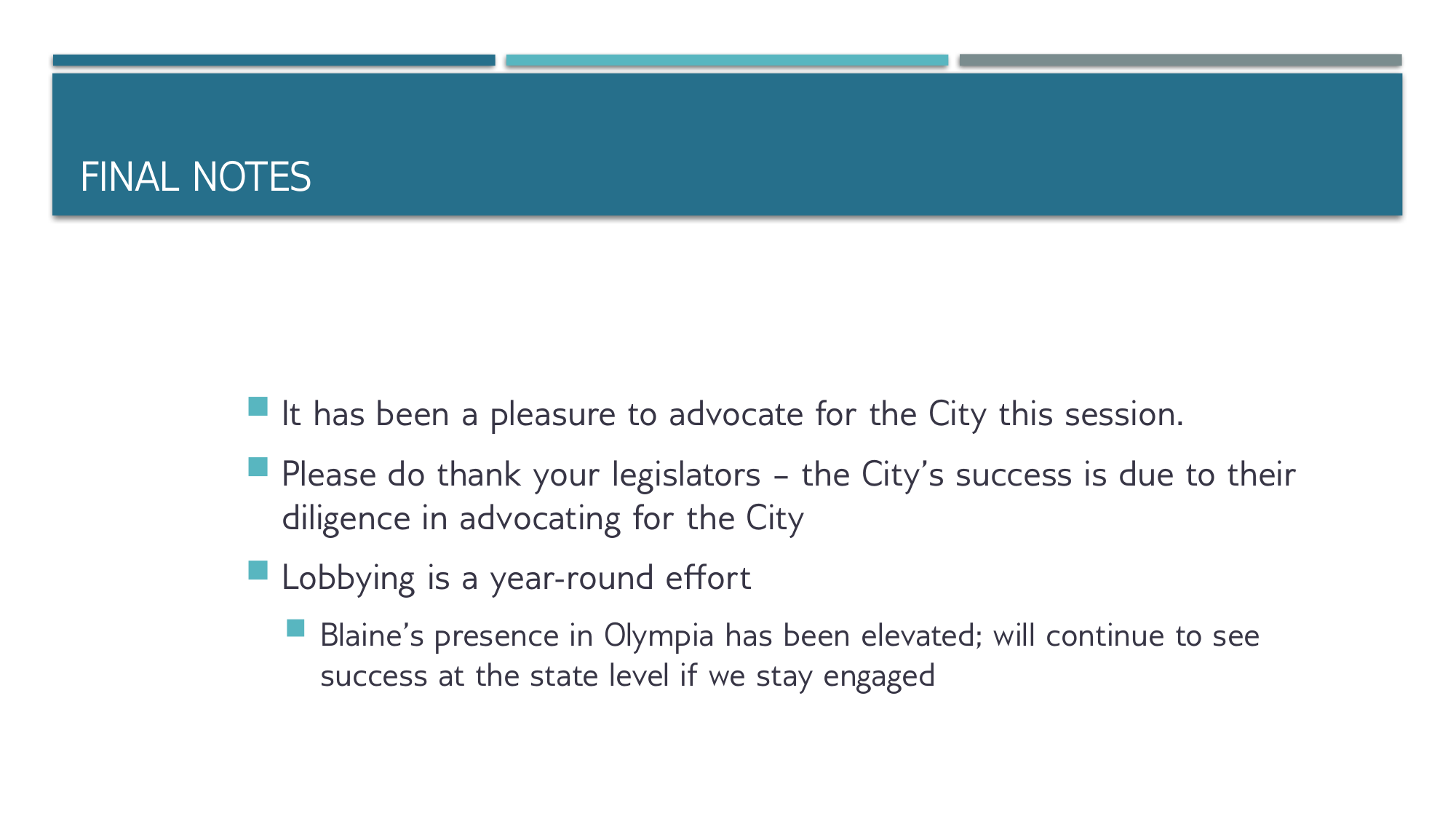

# Final notes
It has been a pleasure to advocate for the City this session.
Please do thank your legislators – the City’s success is due to their diligence in advocating for the City
Lobbying is a year-round effort
Blaine’s presence in Olympia has been elevated; will continue to see success at the state level if we stay engaged